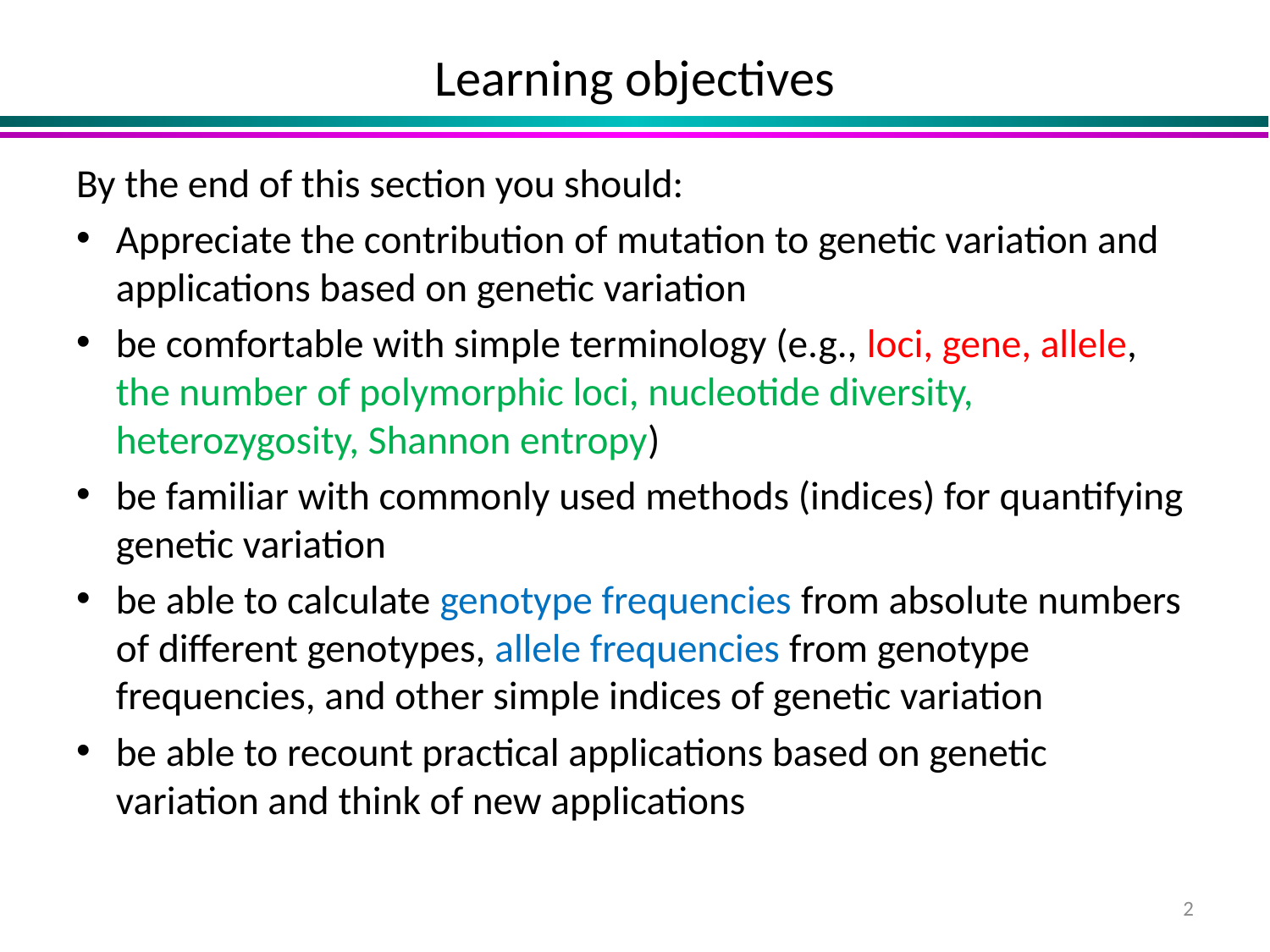

# Learning objectives
By the end of this section you should:
Appreciate the contribution of mutation to genetic variation and applications based on genetic variation
be comfortable with simple terminology (e.g., loci, gene, allele, the number of polymorphic loci, nucleotide diversity, heterozygosity, Shannon entropy)
be familiar with commonly used methods (indices) for quantifying genetic variation
be able to calculate genotype frequencies from absolute numbers of different genotypes, allele frequencies from genotype frequencies, and other simple indices of genetic variation
be able to recount practical applications based on genetic variation and think of new applications
2